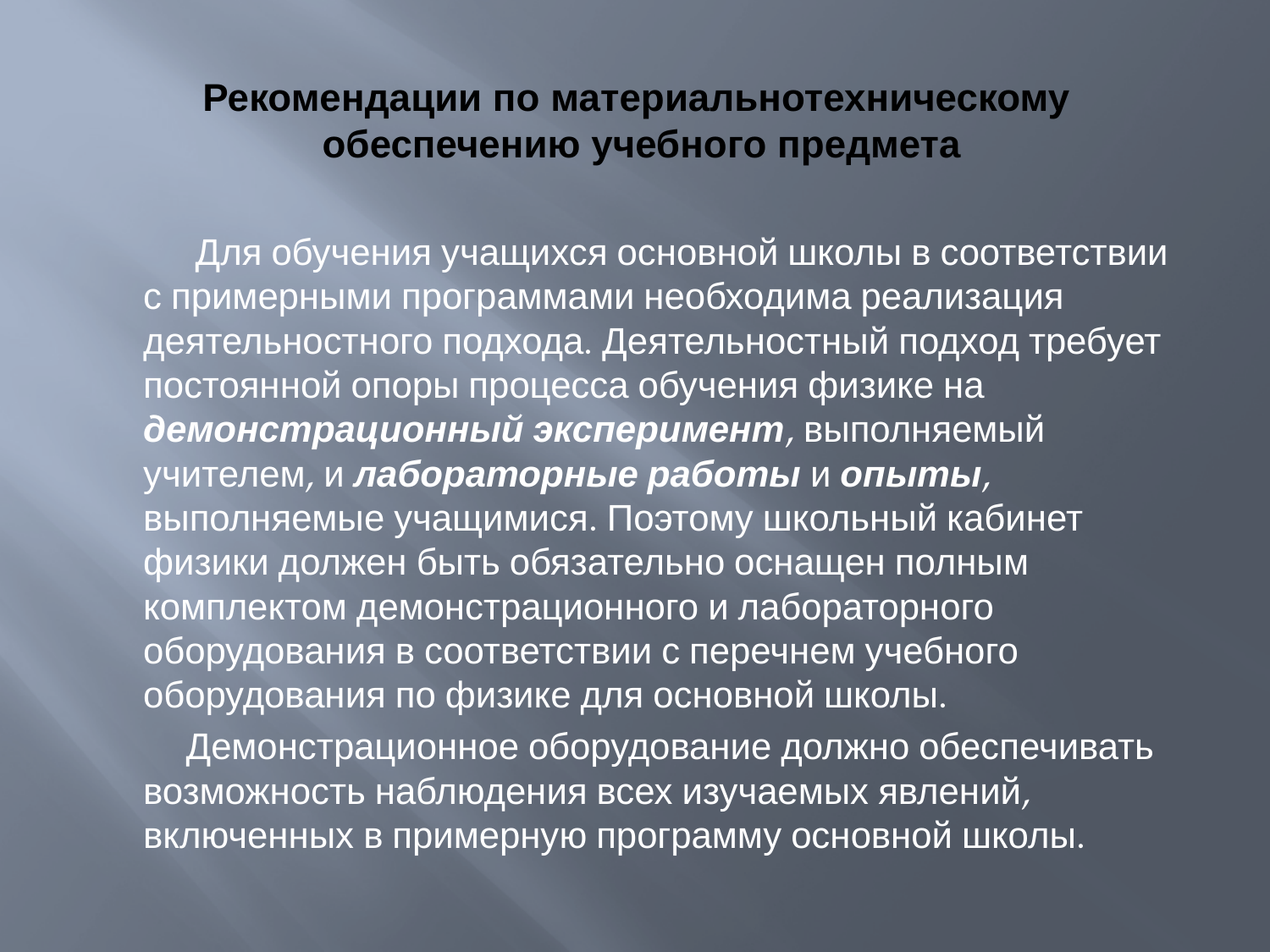

# Рекомендации по материальнотехническому обеспечению учебного предмета
           Для обучения учащихся основной школы в соответствии с примерными программами необходима реализация деятельностного подхода. Деятельностный подход требует постоянной опоры процесса обучения физике на демонстрационный эксперимент, выполняемый учителем, и лабораторные работы и опыты, выполняемые учащимися. Поэтому школьный кабинет физики должен быть обязательно оснащен полным комплектом демонстрационного и лабораторного оборудования в соответствии с перечнем учебного оборудования по физике для основной школы.
          Демонстрационное оборудование должно обеспечивать возможность наблюдения всех изучаемых явлений, включенных в примерную программу основной школы.